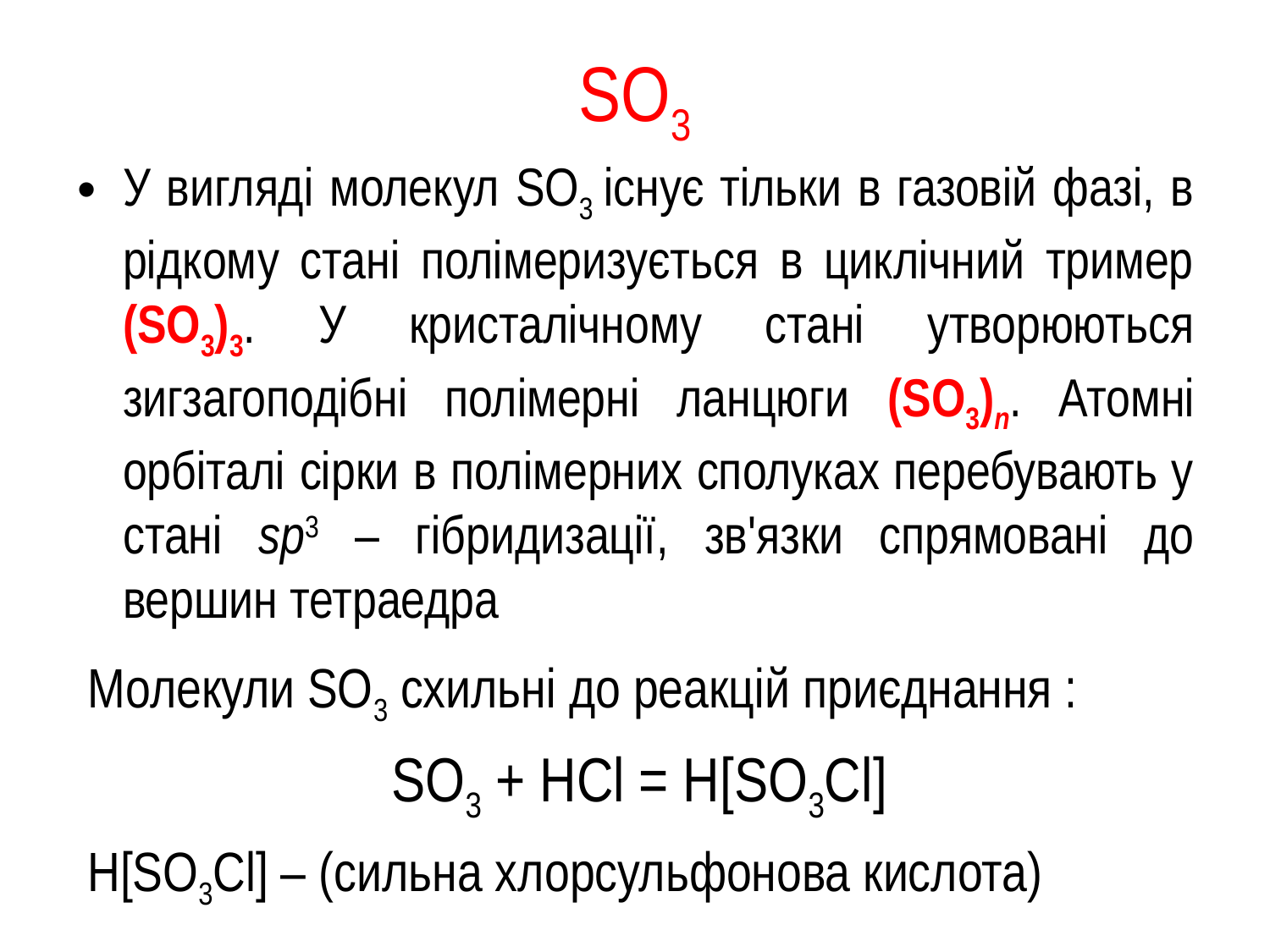

# SO3
У вигляді молекул SO3 існує тільки в газовій фазі, в рідкому стані полімеризується в циклічний тример (SO3)3. У кристалічному стані утворюються зигзагоподібні полімерні ланцюги (SO3)n. Атомні орбіталі сірки в полімерних сполуках перебувають у стані sp3 – гібридизації, зв'язки спрямовані до вершин тетраедра
Молекули SО3 схильні до реакцій приєднання :
SО3 + НСl = Н[SО3Сl]
Н[SО3Сl] – (сильна хлорсульфонова кислота)